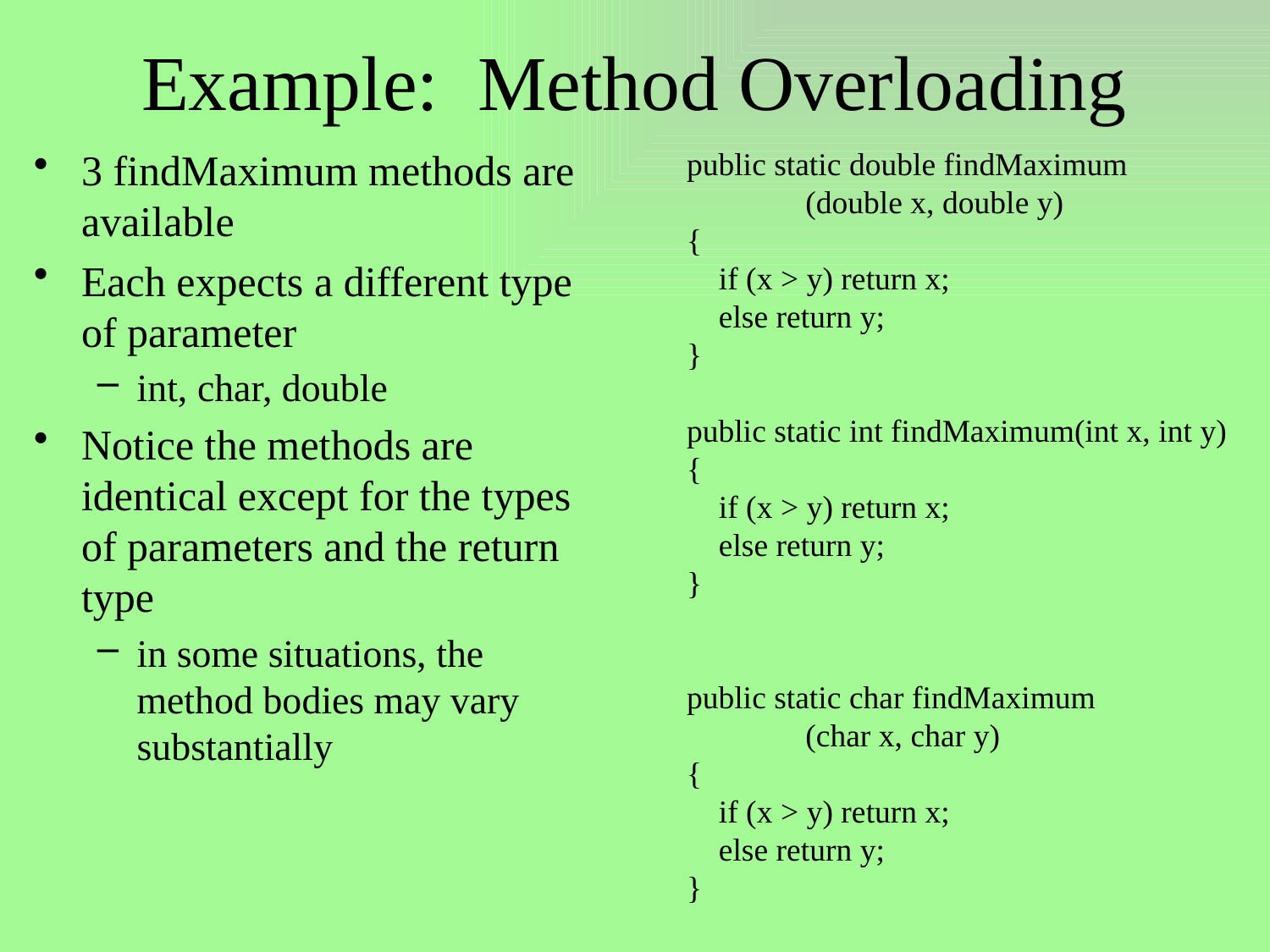

Example:  Method Overloading
3 findMaximum methods are available
Each expects a different type of parameter
int, char, double
Notice the methods are identical except for the types of parameters and the return type
in some situations, the method bodies may vary substantially
 public static double findMaximum
	(double x, double y)
 {
     if (x > y) return x;
     else return y;
 }

 public static int findMaximum(int x, int y)
 {
     if (x > y) return x;
     else return y;
 }

 public static char findMaximum
	(char x, char y)
 {
     if (x > y) return x;
     else return y;
 }